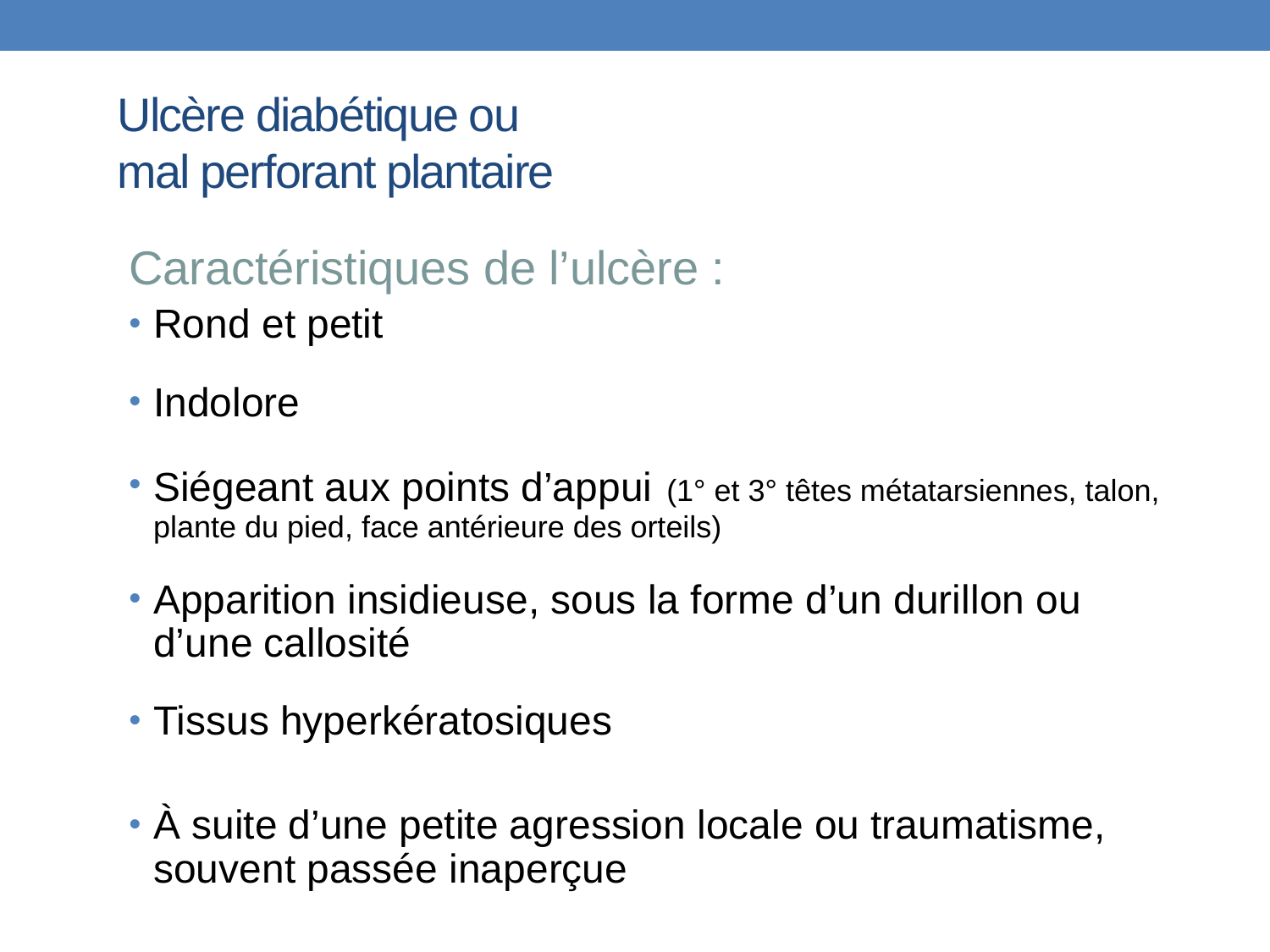

# Ulcère diabétique ou mal perforant plantaire
Caractéristiques de l’ulcère :
Rond et petit

Indolore

Siégeant aux points d’appui (1° et 3° têtes métatarsiennes, talon, plante du pied, face antérieure des orteils)

Apparition insidieuse, sous la forme d’un durillon ou d’une callosité

Tissus hyperkératosiques

À suite d’une petite agression locale ou traumatisme, souvent passée inaperçue